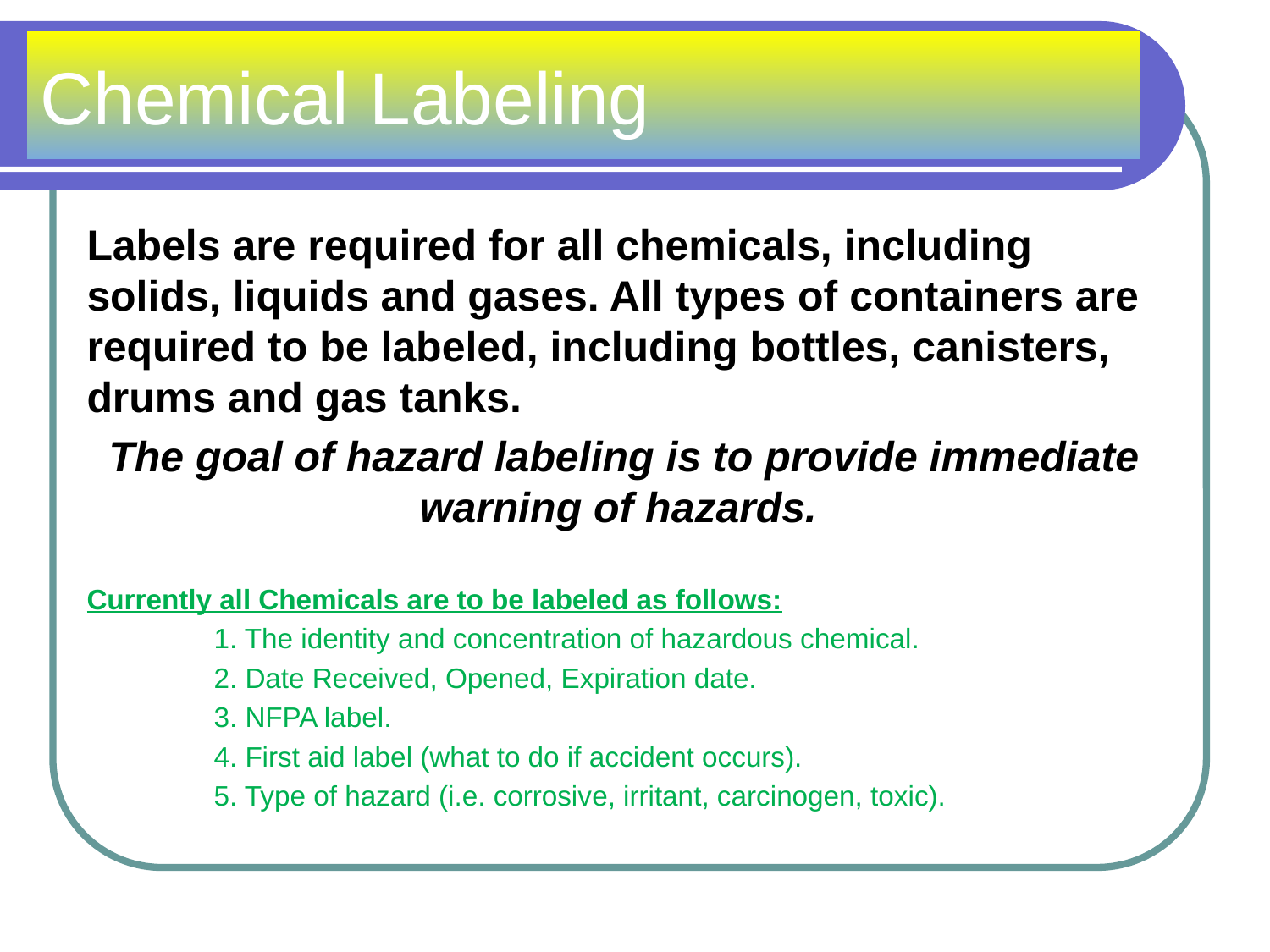

# Chemical Labeling
Labels are required for all chemicals, including solids, liquids and gases. All types of containers are required to be labeled, including bottles, canisters, drums and gas tanks.
The goal of hazard labeling is to provide immediate warning of hazards.

Currently all Chemicals are to be labeled as follows:
	1. The identity and concentration of hazardous chemical.
	2. Date Received, Opened, Expiration date.
	3. NFPA label.
	4. First aid label (what to do if accident occurs).
	5. Type of hazard (i.e. corrosive, irritant, carcinogen, toxic).